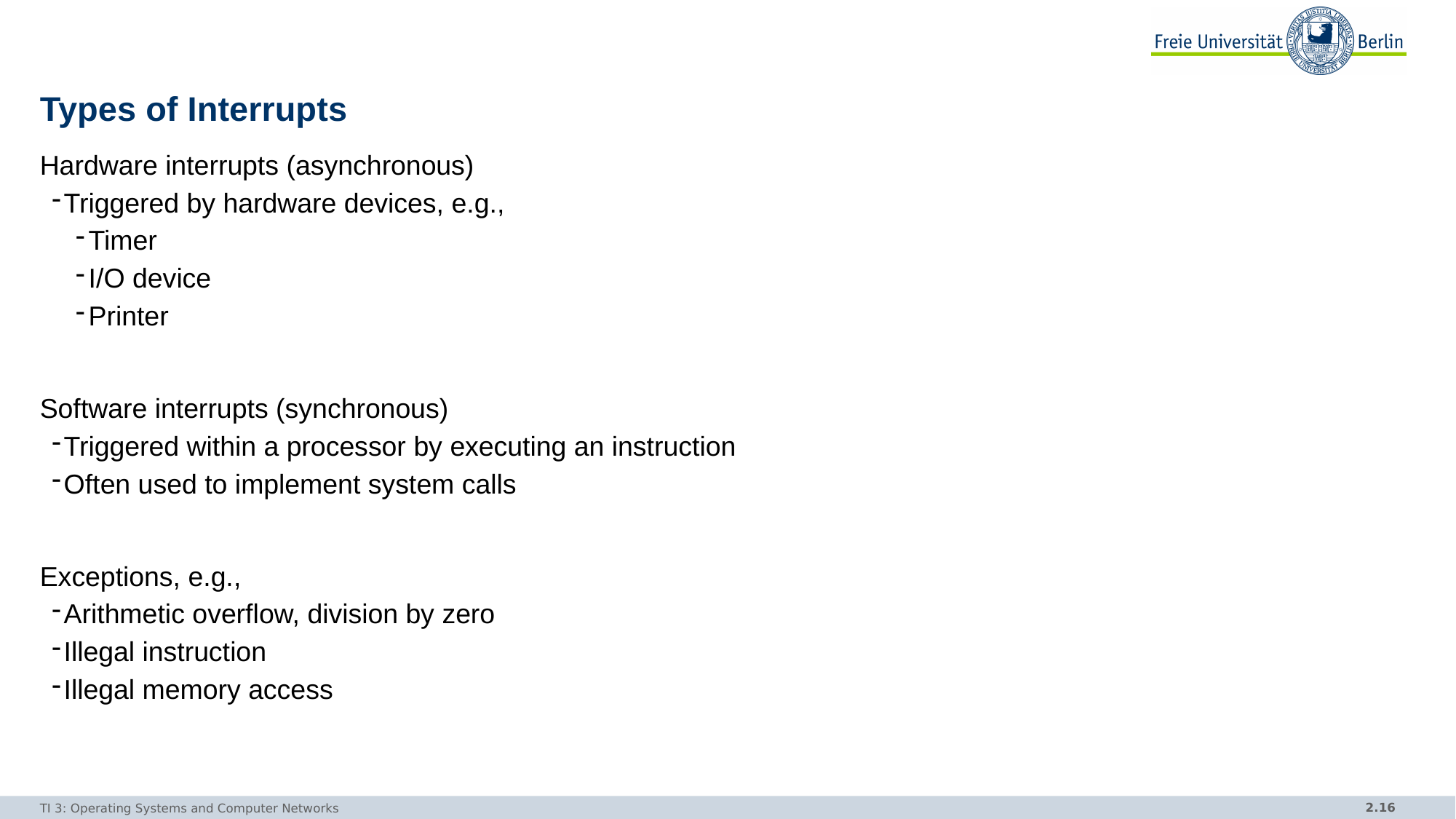

# Types of Interrupts
Hardware interrupts (asynchronous)
Triggered by hardware devices, e.g.,
Timer
I/O device
Printer

Software interrupts (synchronous)
Triggered within a processor by executing an instruction
Often used to implement system calls

Exceptions, e.g.,
Arithmetic overflow, division by zero
Illegal instruction
Illegal memory access

TI 3: Operating Systems and Computer Networks